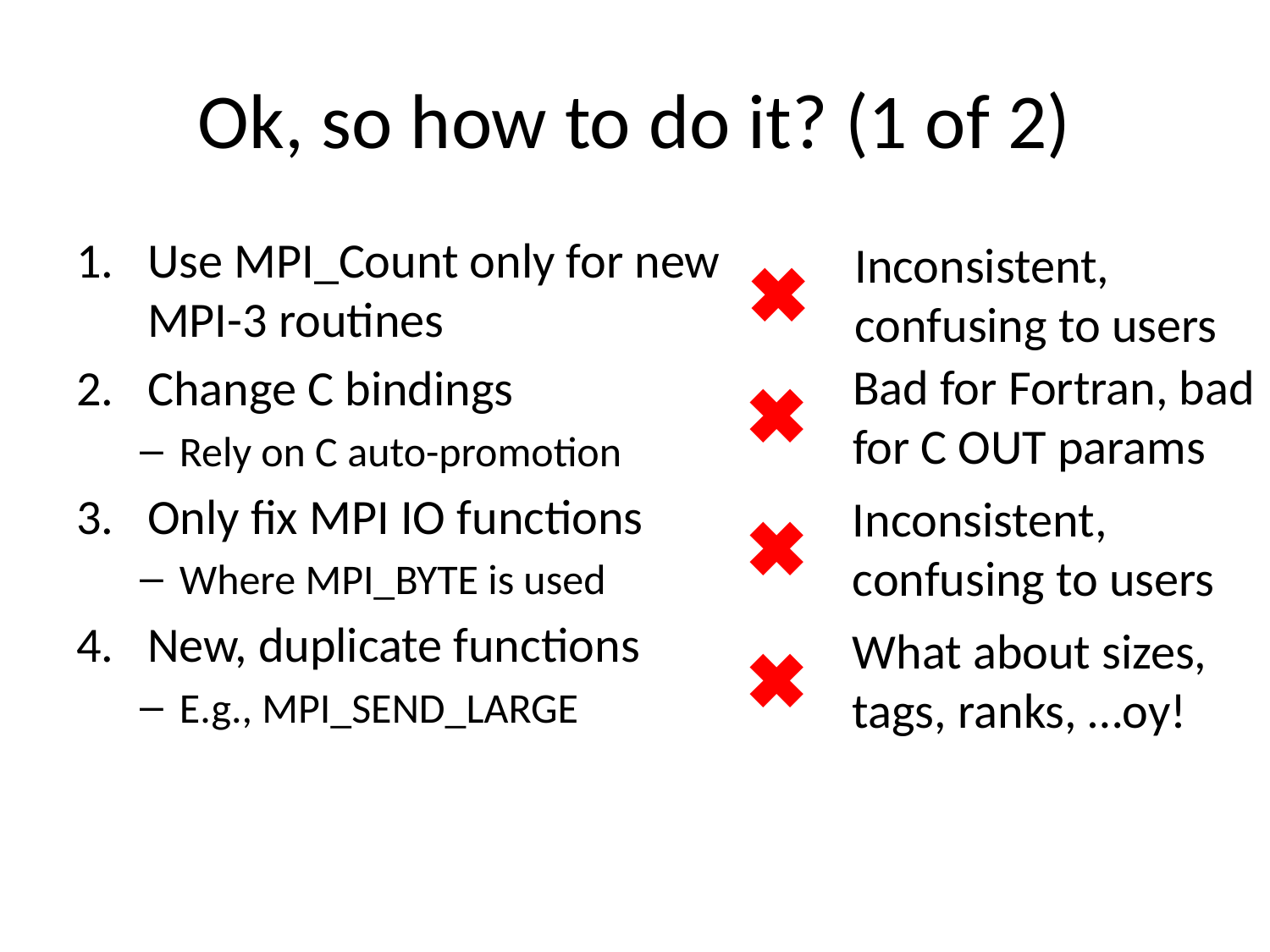

# Ok, so how to do it? (1 of 2)
Use MPI_Count only for new MPI-3 routines
Change C bindings
Rely on C auto-promotion
Only fix MPI IO functions
Where MPI_BYTE is used
New, duplicate functions
E.g., MPI_SEND_LARGE
Inconsistent,
confusing to users
✖
Bad for Fortran, bad
for C OUT params
✖
Inconsistent,
confusing to users
✖
What about sizes,
tags, ranks, …oy!
✖